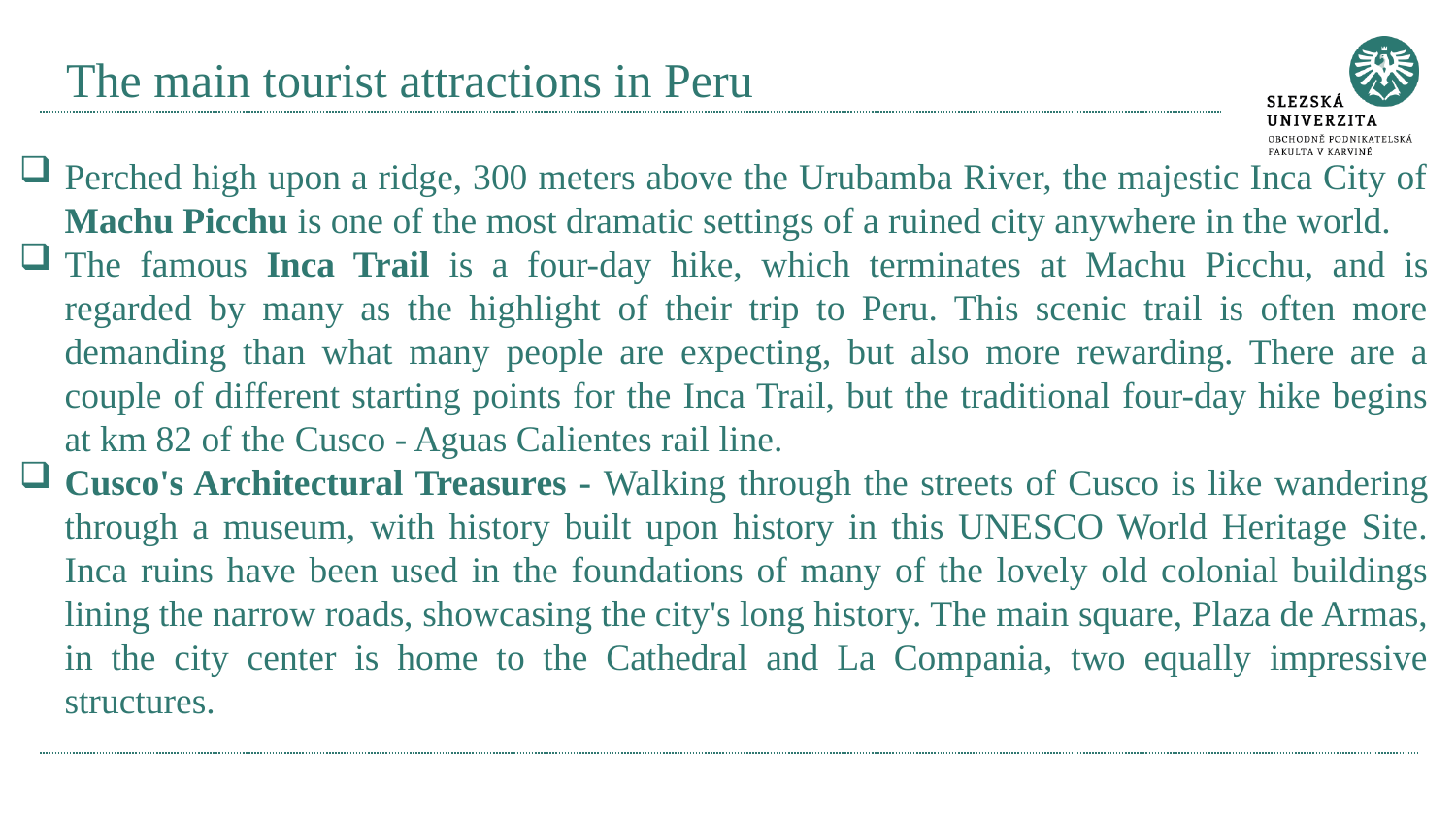

# The main tourist attractions in Peru
Perched high upon a ridge, 300 meters above the Urubamba River, the majestic Inca City of Machu Picchu is one of the most dramatic settings of a ruined city anywhere in the world.
The famous Inca Trail is a four-day hike, which terminates at Machu Picchu, and is regarded by many as the highlight of their trip to Peru. This scenic trail is often more demanding than what many people are expecting, but also more rewarding. There are a couple of different starting points for the Inca Trail, but the traditional four-day hike begins at km 82 of the Cusco - Aguas Calientes rail line.
Cusco's Architectural Treasures - Walking through the streets of Cusco is like wandering through a museum, with history built upon history in this UNESCO World Heritage Site. Inca ruins have been used in the foundations of many of the lovely old colonial buildings lining the narrow roads, showcasing the city's long history. The main square, Plaza de Armas, in the city center is home to the Cathedral and La Compania, two equally impressive structures.